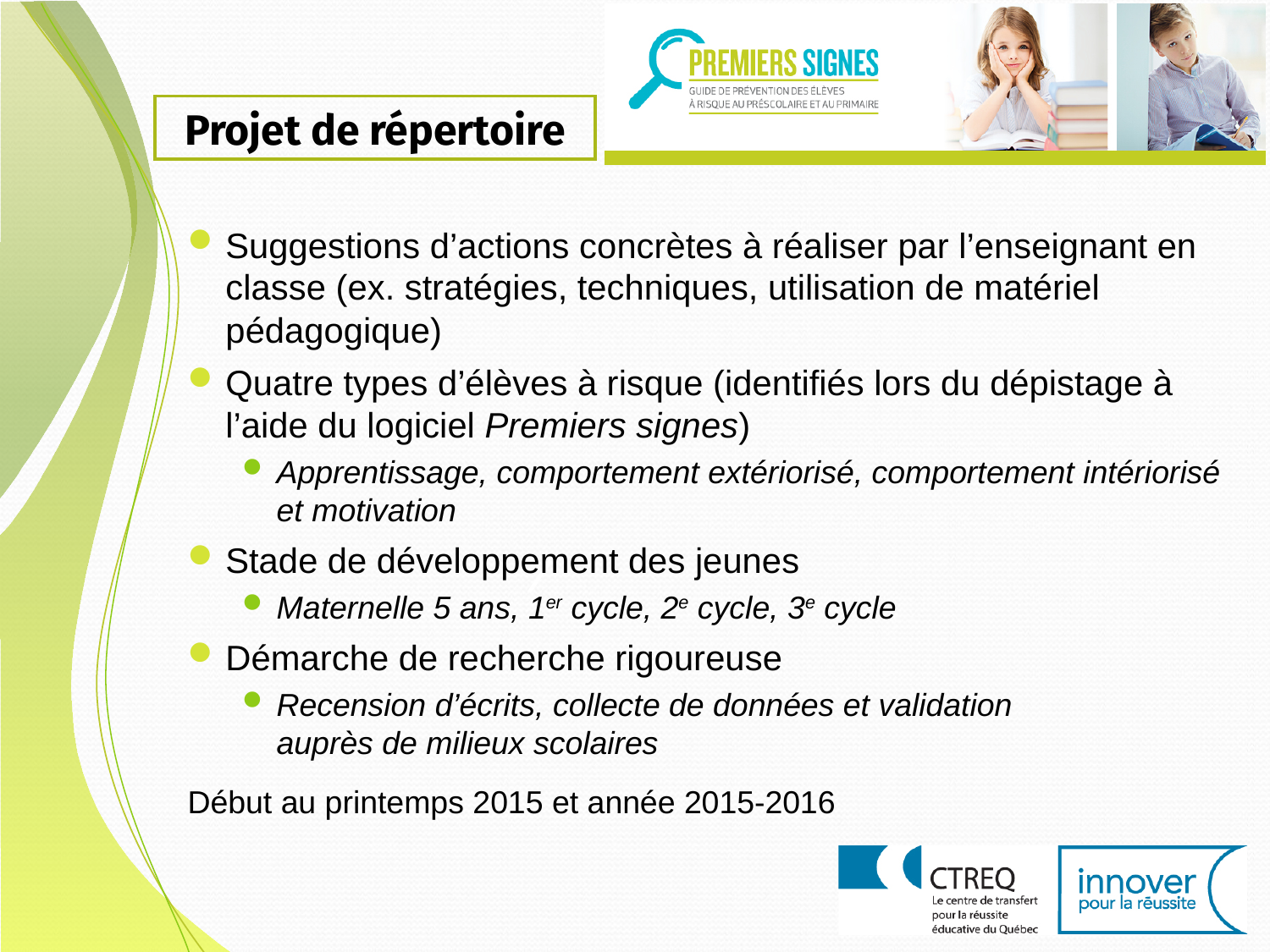

Projet de répertoire
Suggestions d’actions concrètes à réaliser par l’enseignant en classe (ex. stratégies, techniques, utilisation de matériel pédagogique)
Quatre types d’élèves à risque (identifiés lors du dépistage à l’aide du logiciel Premiers signes)
Apprentissage, comportement extériorisé, comportement intériorisé et motivation
Stade de développement des jeunes
Maternelle 5 ans, 1er cycle, 2e cycle, 3e cycle
Démarche de recherche rigoureuse
Recension d’écrits, collecte de données et validation
auprès de milieux scolaires
Début au printemps 2015 et année 2015-2016